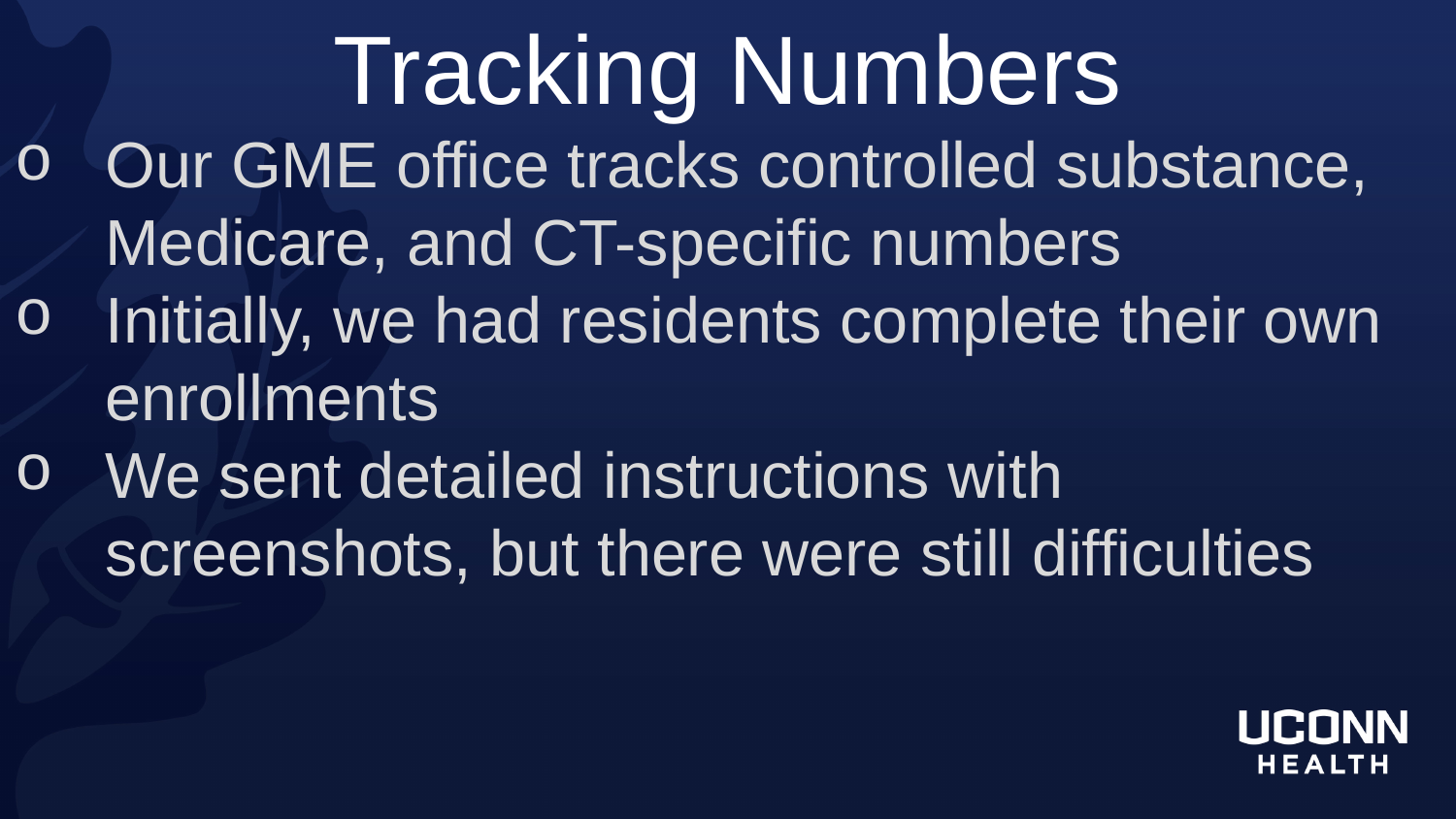

Tracking Numbers
Our GME office tracks controlled substance, Medicare, and CT-specific numbers
Initially, we had residents complete their own enrollments
We sent detailed instructions with screenshots, but there were still difficulties